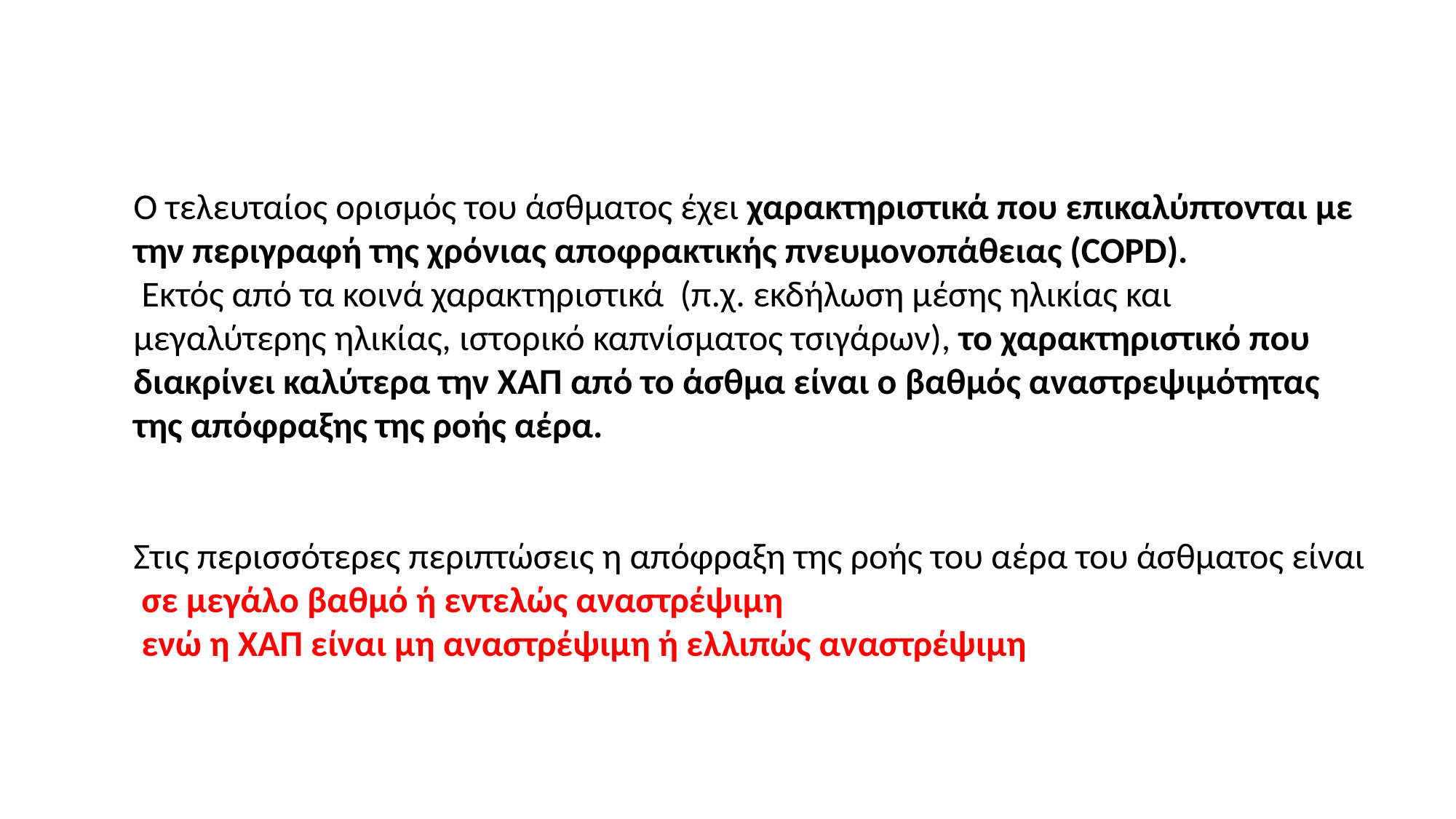

Ο τελευταίος ορισμός του άσθματος έχει χαρακτηριστικά που επικαλύπτονται με την περιγραφή της χρόνιας αποφρακτικής πνευμονοπάθειας (COPD).
 Εκτός από τα κοινά χαρακτηριστικά  (π.χ. εκδήλωση μέσης ηλικίας και μεγαλύτερης ηλικίας, ιστορικό καπνίσματος τσιγάρων), το χαρακτηριστικό που διακρίνει καλύτερα την ΧΑΠ από το άσθμα είναι ο βαθμός αναστρεψιμότητας της απόφραξης της ροής αέρα.

Στις περισσότερες περιπτώσεις η απόφραξη της ροής του αέρα του άσθματος είναι
 σε μεγάλο βαθμό ή εντελώς αναστρέψιμη
 ενώ η ΧΑΠ είναι μη αναστρέψιμη ή ελλιπώς αναστρέψιμη